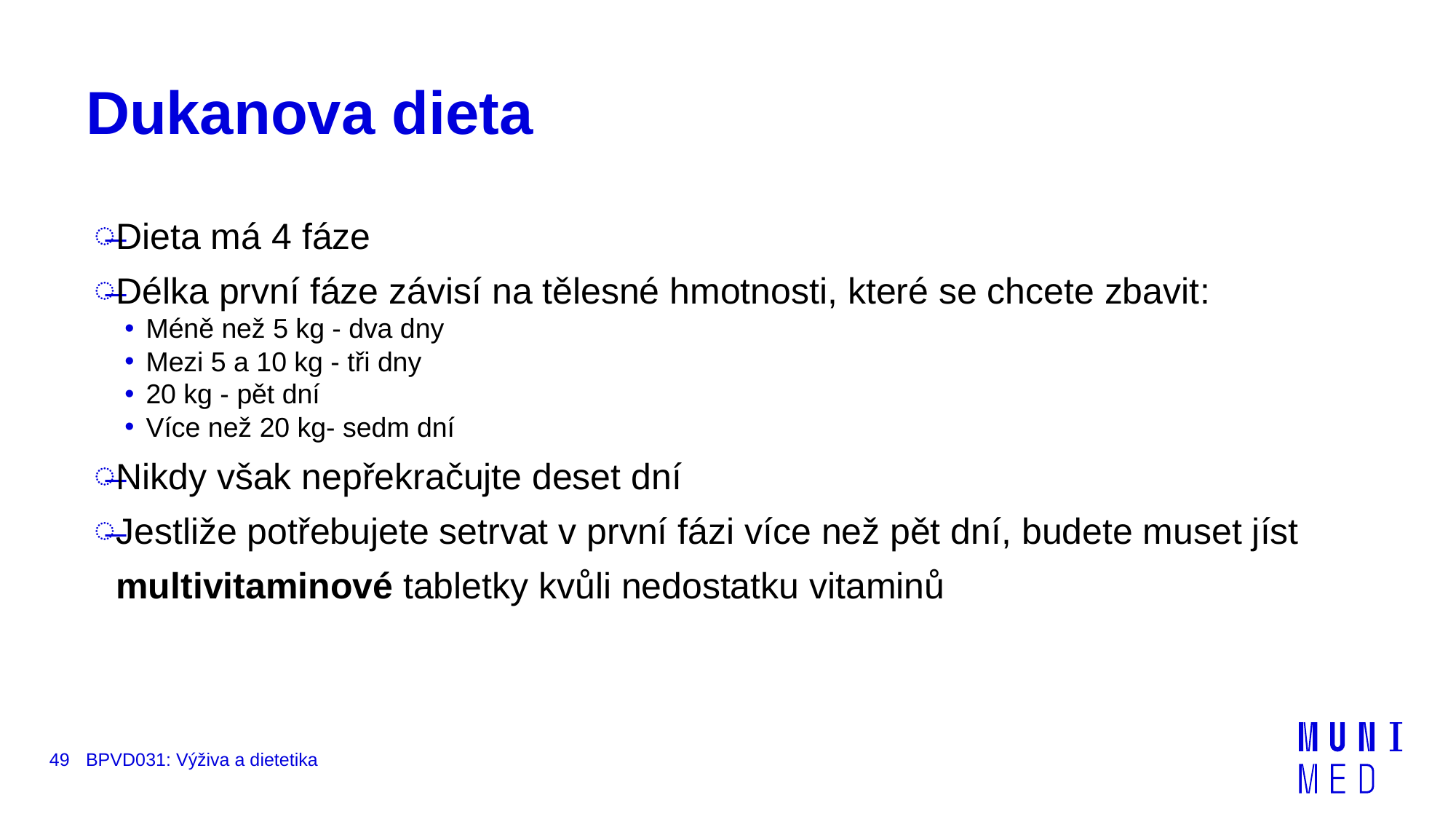

# Dukanova dieta
Dieta má 4 fáze​
Délka první fáze závisí na tělesné hmotnosti, které se chcete zbavit:​
Méně než 5 kg - dva dny​
Mezi 5 a 10 kg - tři dny​
20 kg - pět dní​
Více než 20 kg- sedm dní​
Nikdy však nepřekračujte deset dní​
Jestliže potřebujete setrvat v první fázi více než pět dní, budete muset jíst multivitaminové tabletky kvůli nedostatku vitaminů

49
BPVD031: Výživa a dietetika